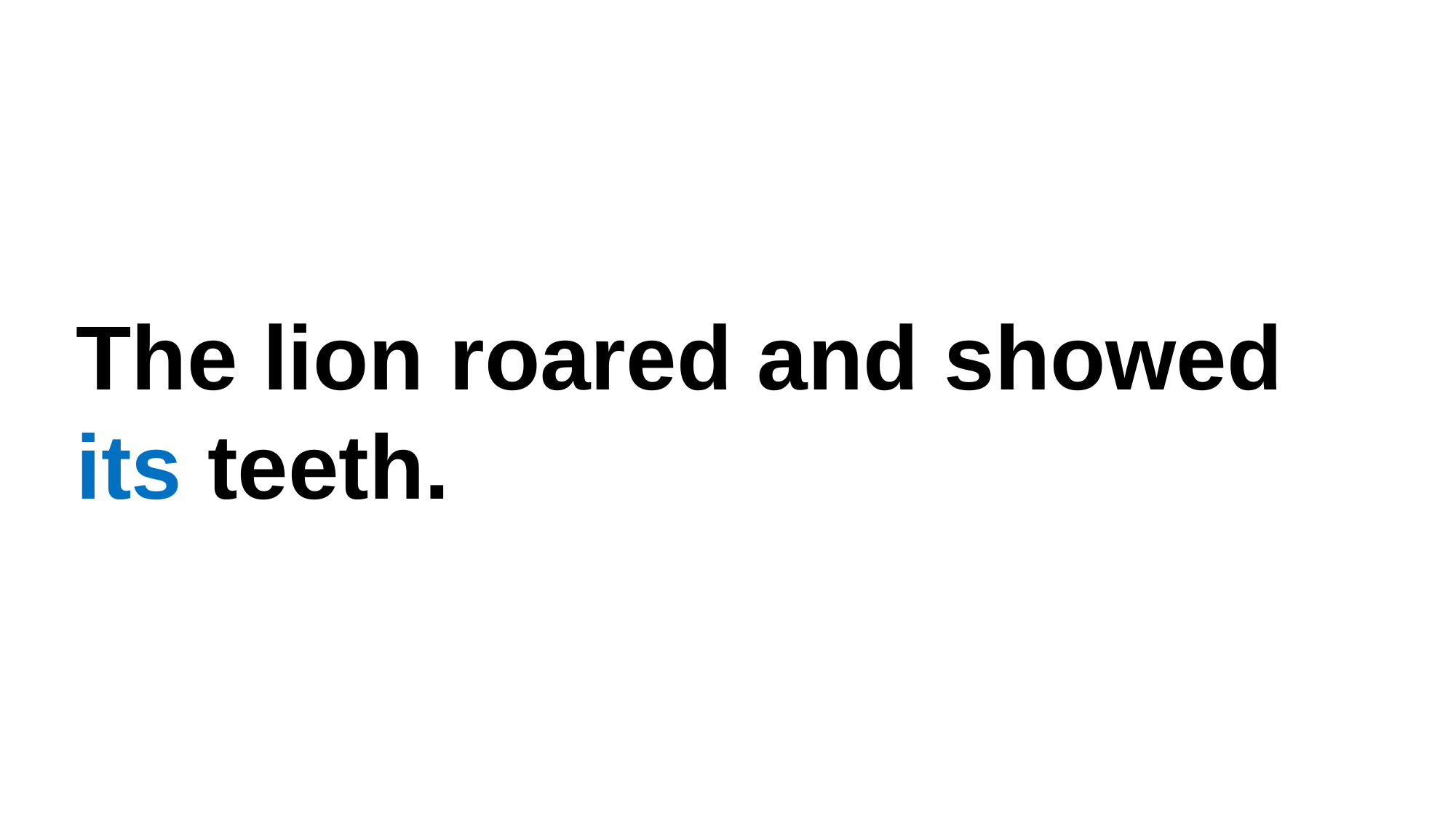

The lion roared and showed its teeth.